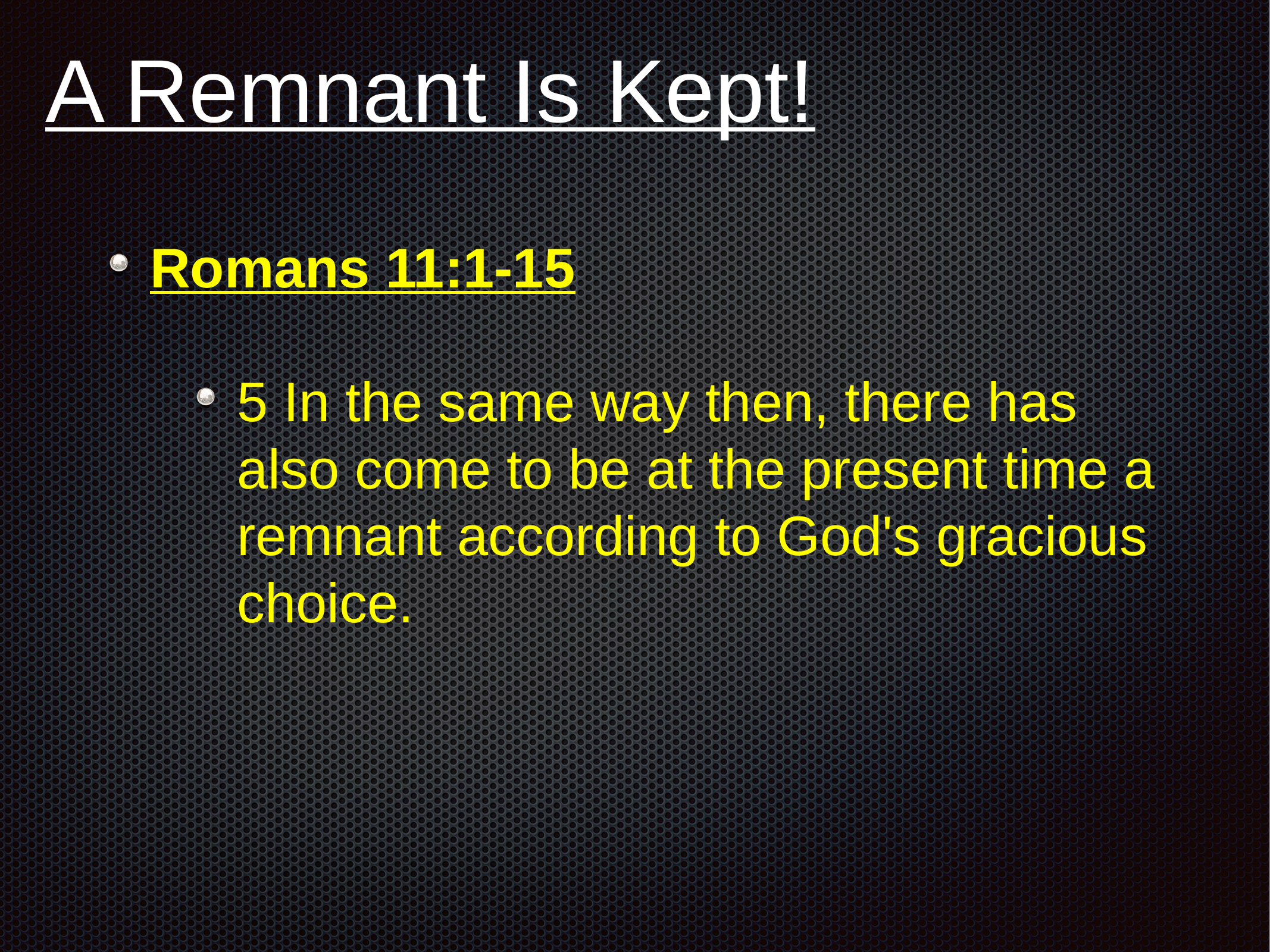

# A Remnant Is Kept!

Romans 11:1-15

5 In the same way then, there has also come to be at the present time a remnant according to God's gracious choice.